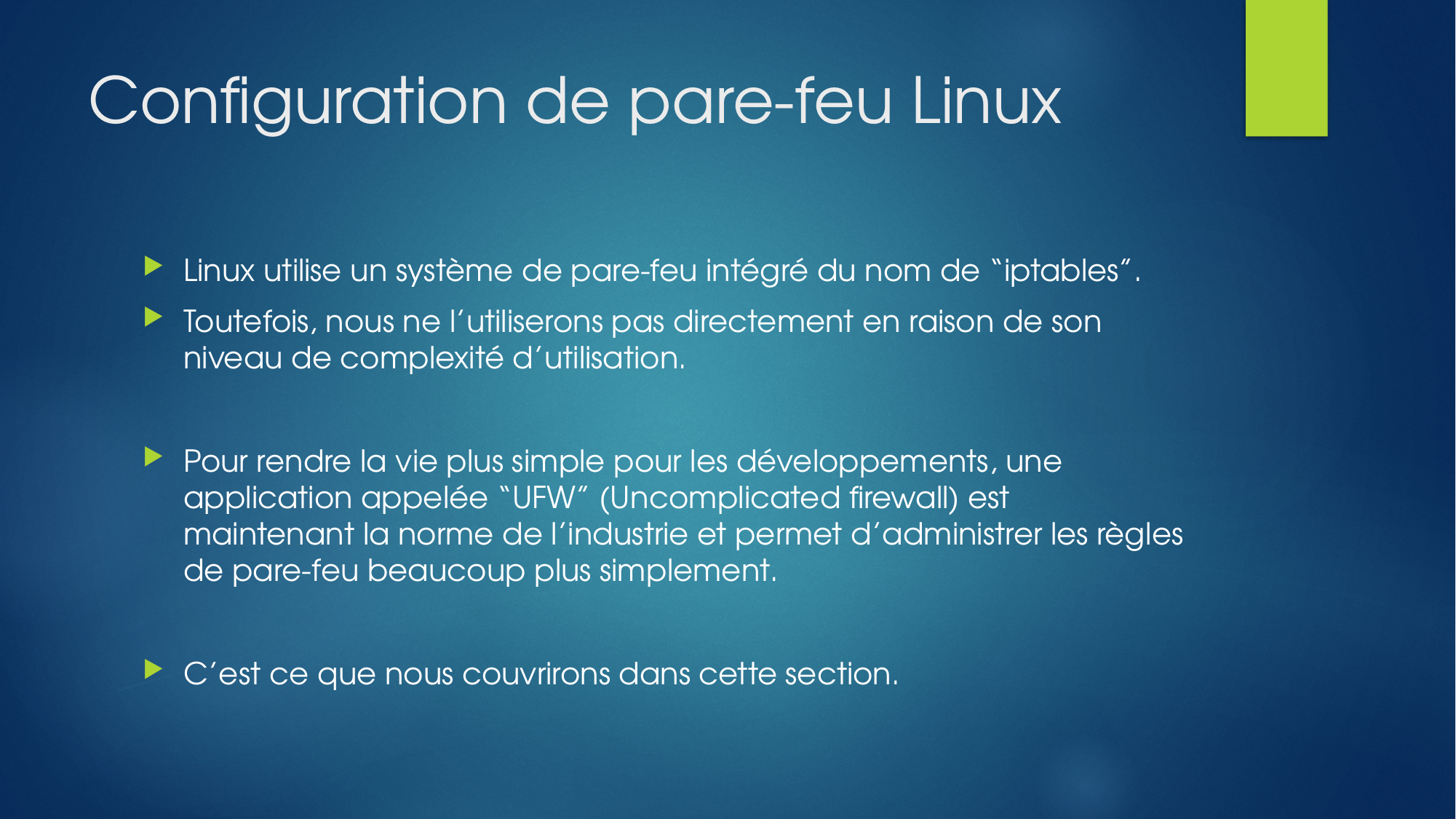

# Configuration de pare-feu Linux
Linux utilise un système de pare-feu intégré du nom de “iptables”.
Toutefois, nous ne l’utiliserons pas directement en raison de son niveau de complexité d’utilisation.

Pour rendre la vie plus simple pour les développements, une application appelée “UFW” (Uncomplicated firewall) est maintenant la norme de l’industrie et permet d’administrer les règles de pare-feu beaucoup plus simplement.

C’est ce que nous couvrirons dans cette section.